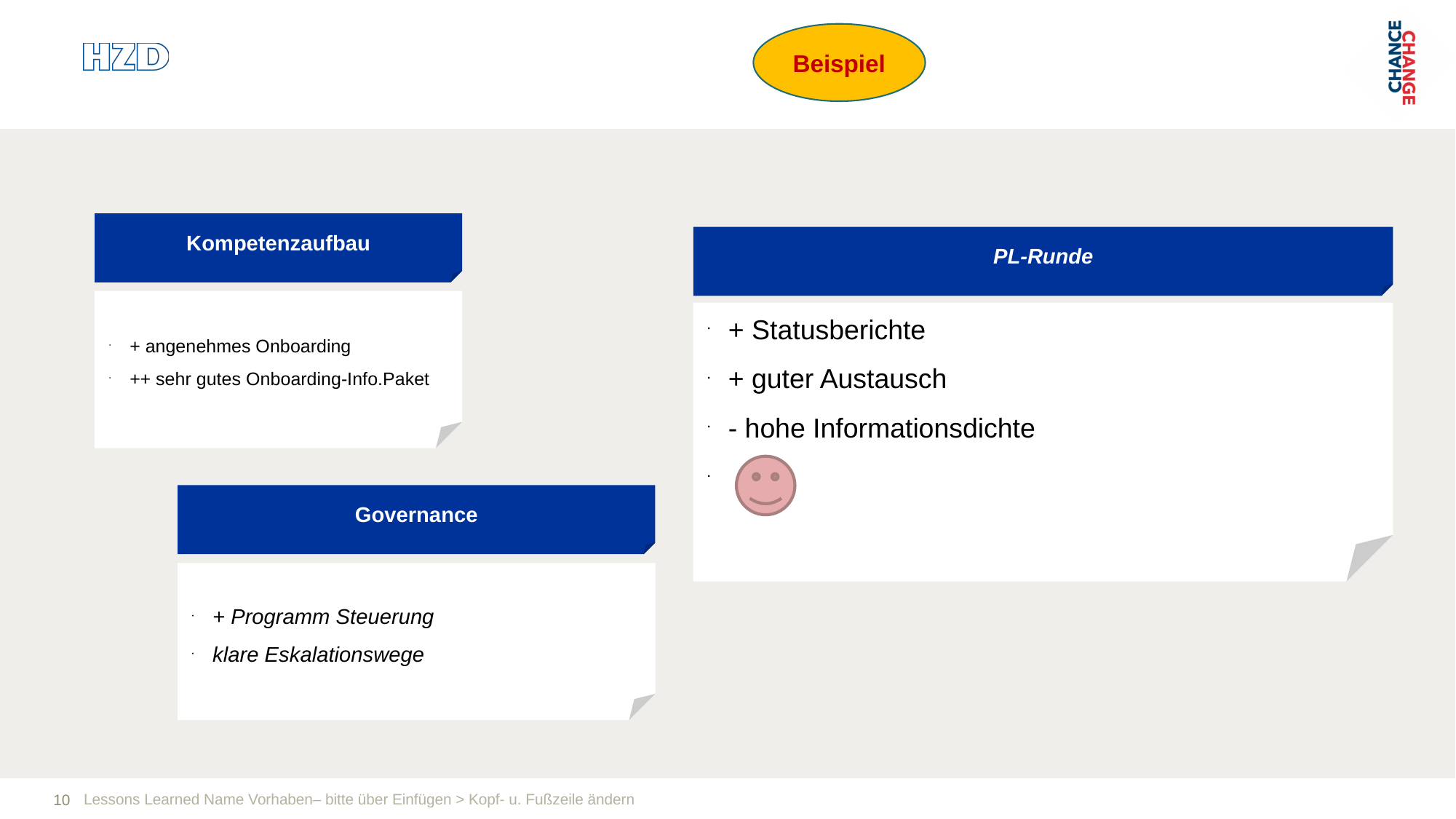

Beispiel
Kompetenzaufbau
PL-Runde
+ angenehmes Onboarding
++ sehr gutes Onboarding-Info.Paket
+ Statusberichte
+ guter Austausch
- hohe Informationsdichte

Governance
+ Programm Steuerung
klare Eskalationswege
Lessons Learned Name Vorhaben– bitte über Einfügen > Kopf- u. Fußzeile ändern
10